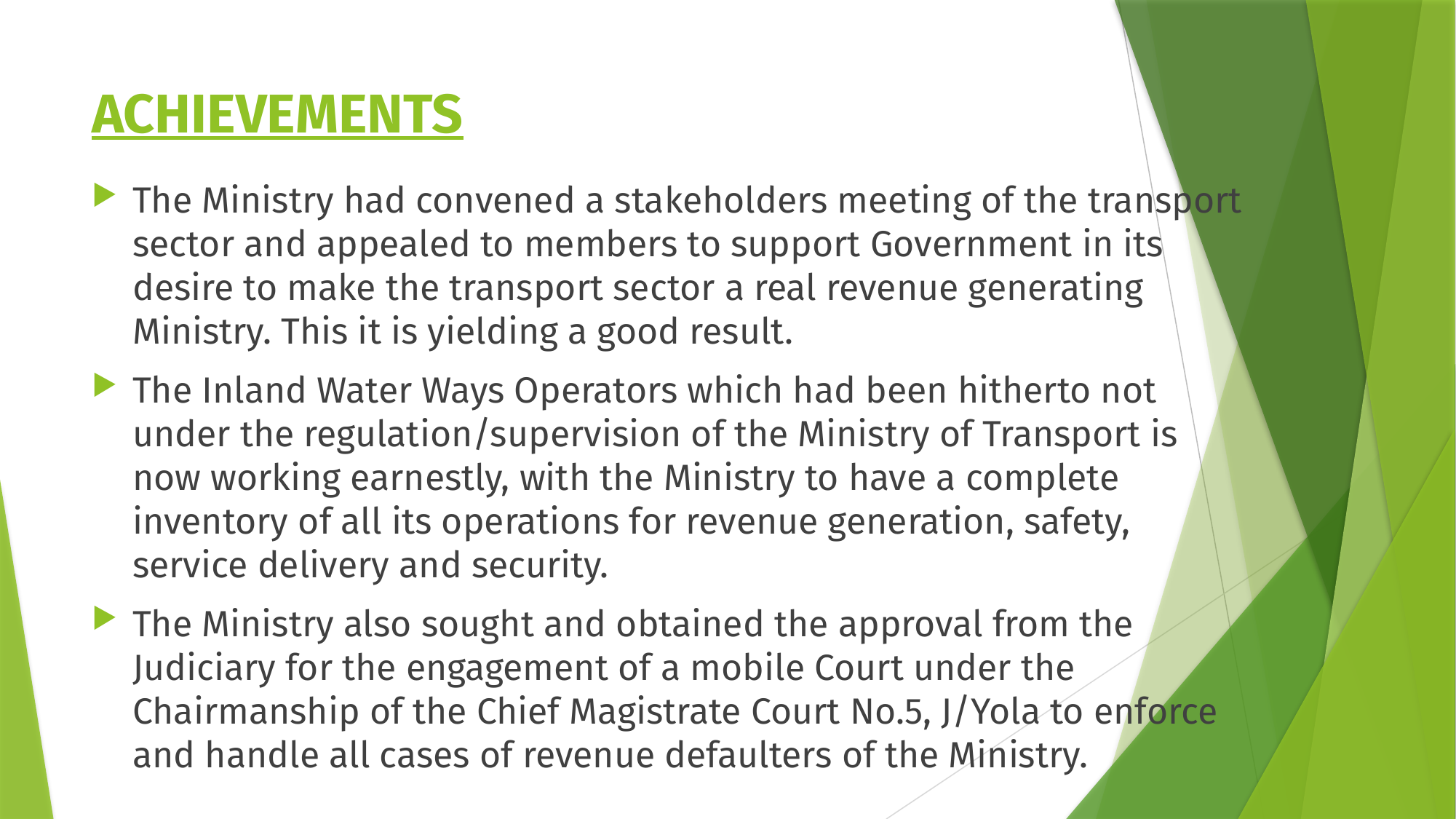

# ACHIEVEMENTS
The Ministry had convened a stakeholders meeting of the transport sector and appealed to members to support Government in its desire to make the transport sector a real revenue generating Ministry. This it is yielding a good result.
The Inland Water Ways Operators which had been hitherto not under the regulation/supervision of the Ministry of Transport is now working earnestly, with the Ministry to have a complete inventory of all its operations for revenue generation, safety, service delivery and security.
The Ministry also sought and obtained the approval from the Judiciary for the engagement of a mobile Court under the Chairmanship of the Chief Magistrate Court No.5, J/Yola to enforce and handle all cases of revenue defaulters of the Ministry.